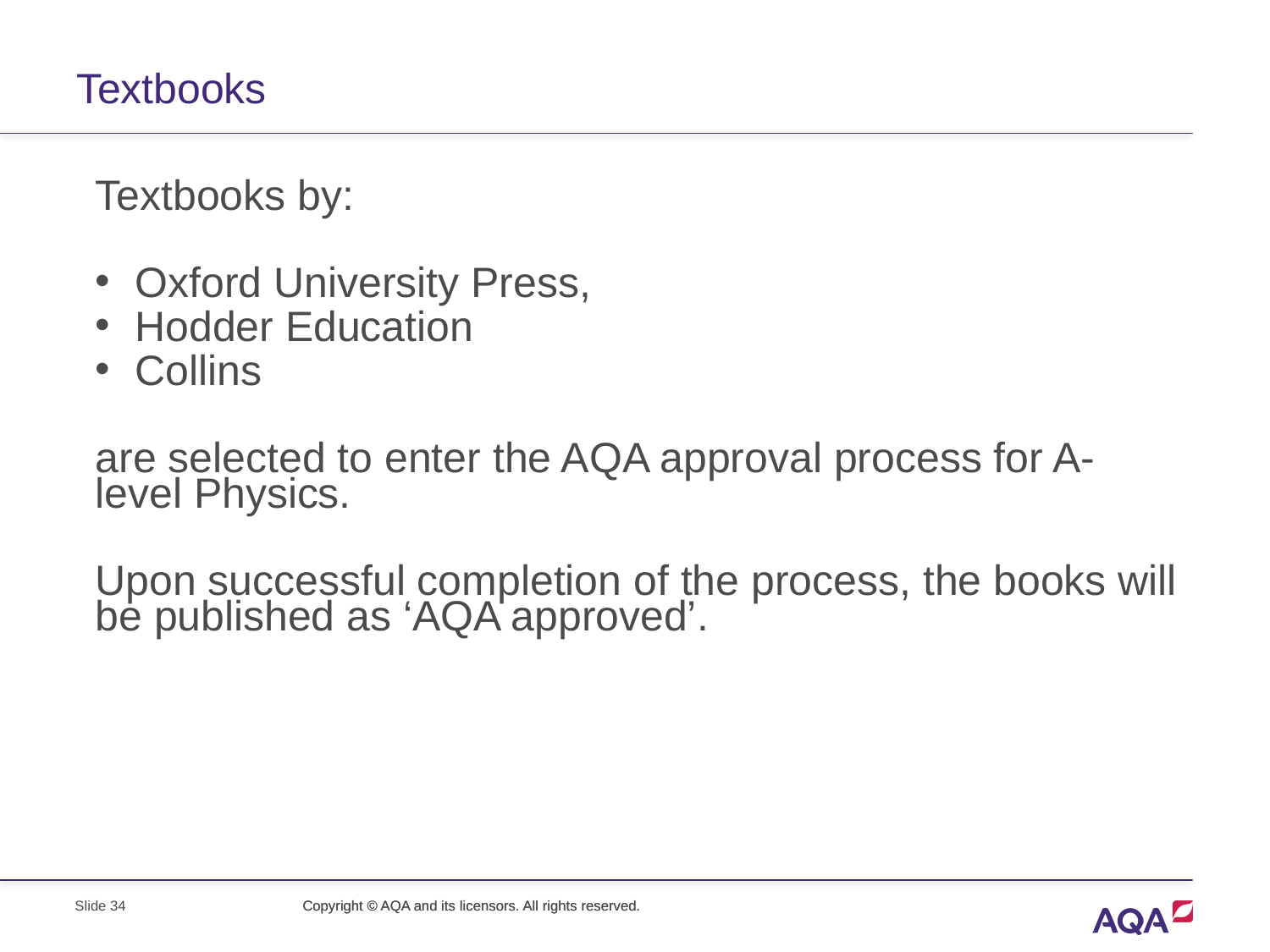

# Textbooks
Textbooks by:

Oxford University Press,
Hodder Education
Collins

are selected to enter the AQA approval process for A-level Physics.

Upon successful completion of the process, the books will be published as ‘AQA approved’.

Slide 34
Copyright © AQA and its licensors. All rights reserved.
Copyright © AQA and its licensors. All rights reserved.